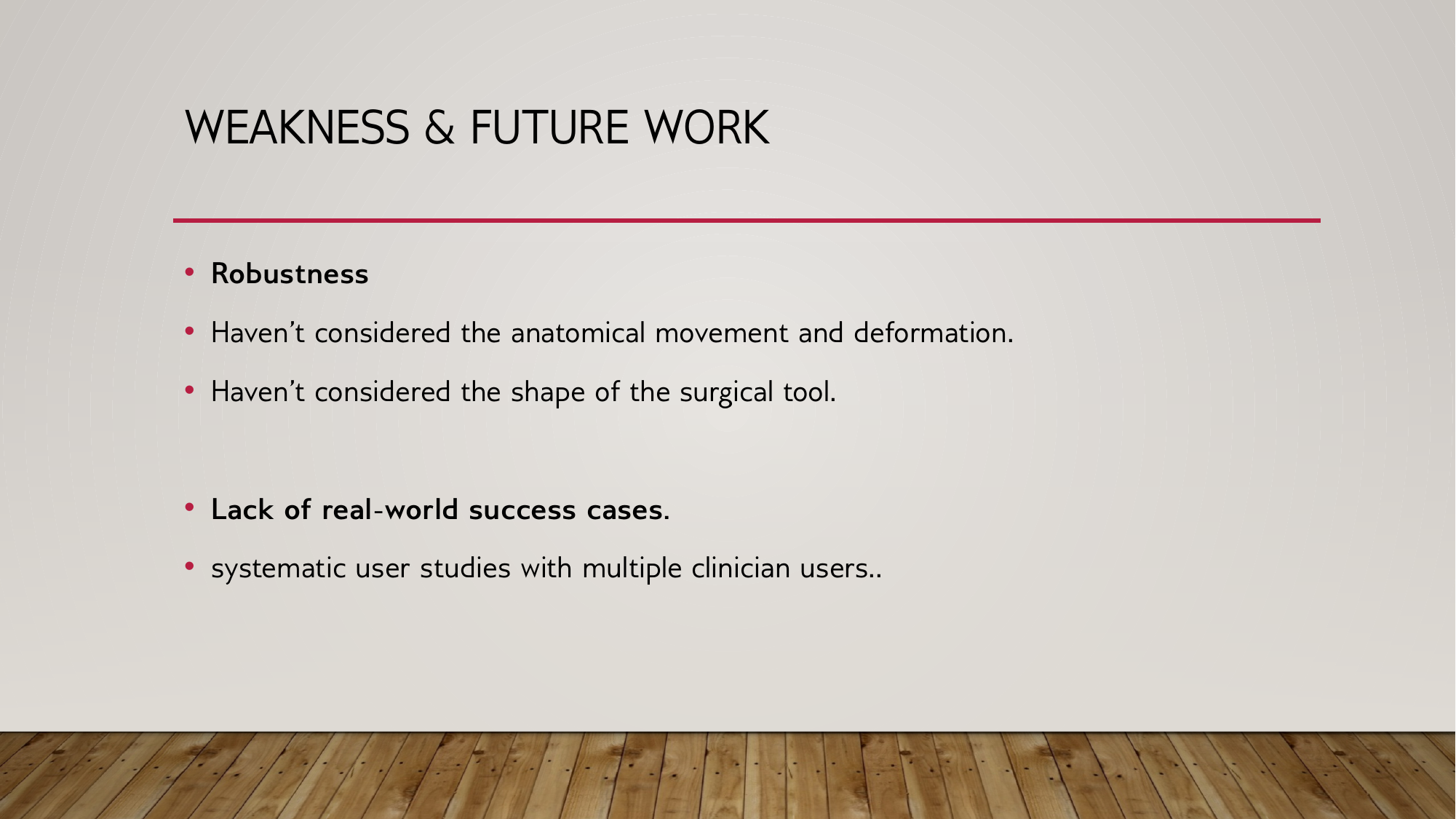

# Weakness & Future work
Robustness
Haven’t considered the anatomical movement and deformation.
Haven’t considered the shape of the surgical tool.

Lack of real-world success cases.
systematic user studies with multiple clinician users..